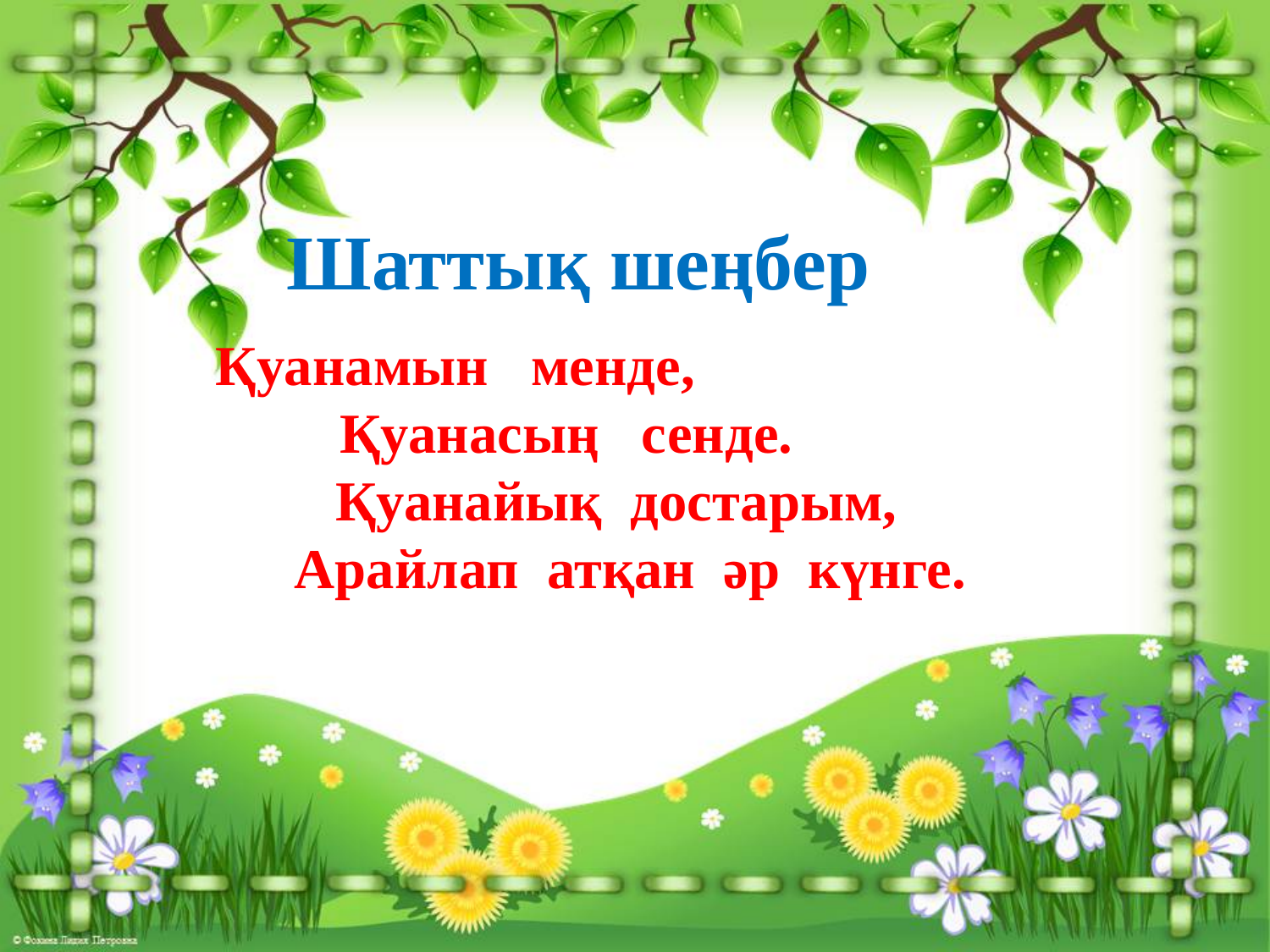

Шаттық шеңбер

  Қуанамын   менде,                 Қуанасың   сенде.
       Қуанайық  достарым,
         Арайлап  атқан  әр  күнге.